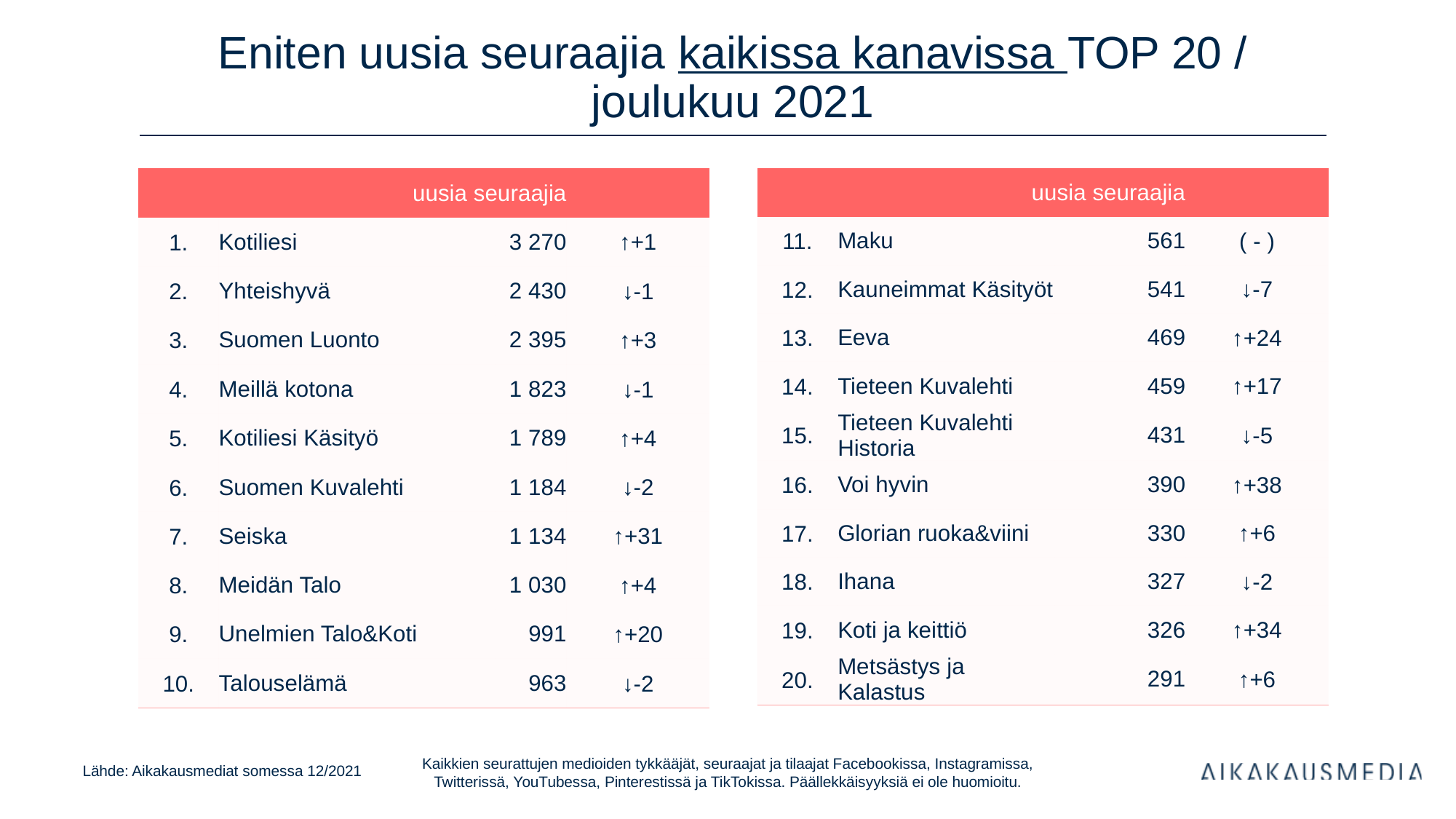

# Eniten uusia seuraajia kaikissa kanavissa TOP 20 / joulukuu 2021
| uusia seuraajia |  | uusia seuraajia |  |
| --- | --- | --- | --- |
| 1. | Kotiliesi | 3 270 | ↑+1 |
| 2. | Yhteishyvä | 2 430 | ↓-1 |
| 3. | Suomen Luonto | 2 395 | ↑+3 |
| 4. | Meillä kotona | 1 823 | ↓-1 |
| 5. | Kotiliesi Käsityö | 1 789 | ↑+4 |
| 6. | Suomen Kuvalehti | 1 184 | ↓-2 |
| 7. | Seiska | 1 134 | ↑+31 |
| 8. | Meidän Talo | 1 030 | ↑+4 |
| 9. | Unelmien Talo&Koti | 991 | ↑+20 |
| 10. | Talouselämä | 963 | ↓-2 |
| uusia seuraajia |  | uusia seuraajia |  |
| --- | --- | --- | --- |
| 11. | Maku | 561 | ( - ) |
| 12. | Kauneimmat Käsityöt | 541 | ↓-7 |
| 13. | Eeva | 469 | ↑+24 |
| 14. | Tieteen Kuvalehti | 459 | ↑+17 |
| 15. | Tieteen Kuvalehti Historia | 431 | ↓-5 |
| 16. | Voi hyvin | 390 | ↑+38 |
| 17. | Glorian ruoka&viini | 330 | ↑+6 |
| 18. | Ihana | 327 | ↓-2 |
| 19. | Koti ja keittiö | 326 | ↑+34 |
| 20. | Metsästys ja Kalastus | 291 | ↑+6 |
Kaikkien seurattujen medioiden tykkääjät, seuraajat ja tilaajat Facebookissa, Instagramissa, Twitterissä, YouTubessa, Pinterestissä ja TikTokissa. Päällekkäisyyksiä ei ole huomioitu.